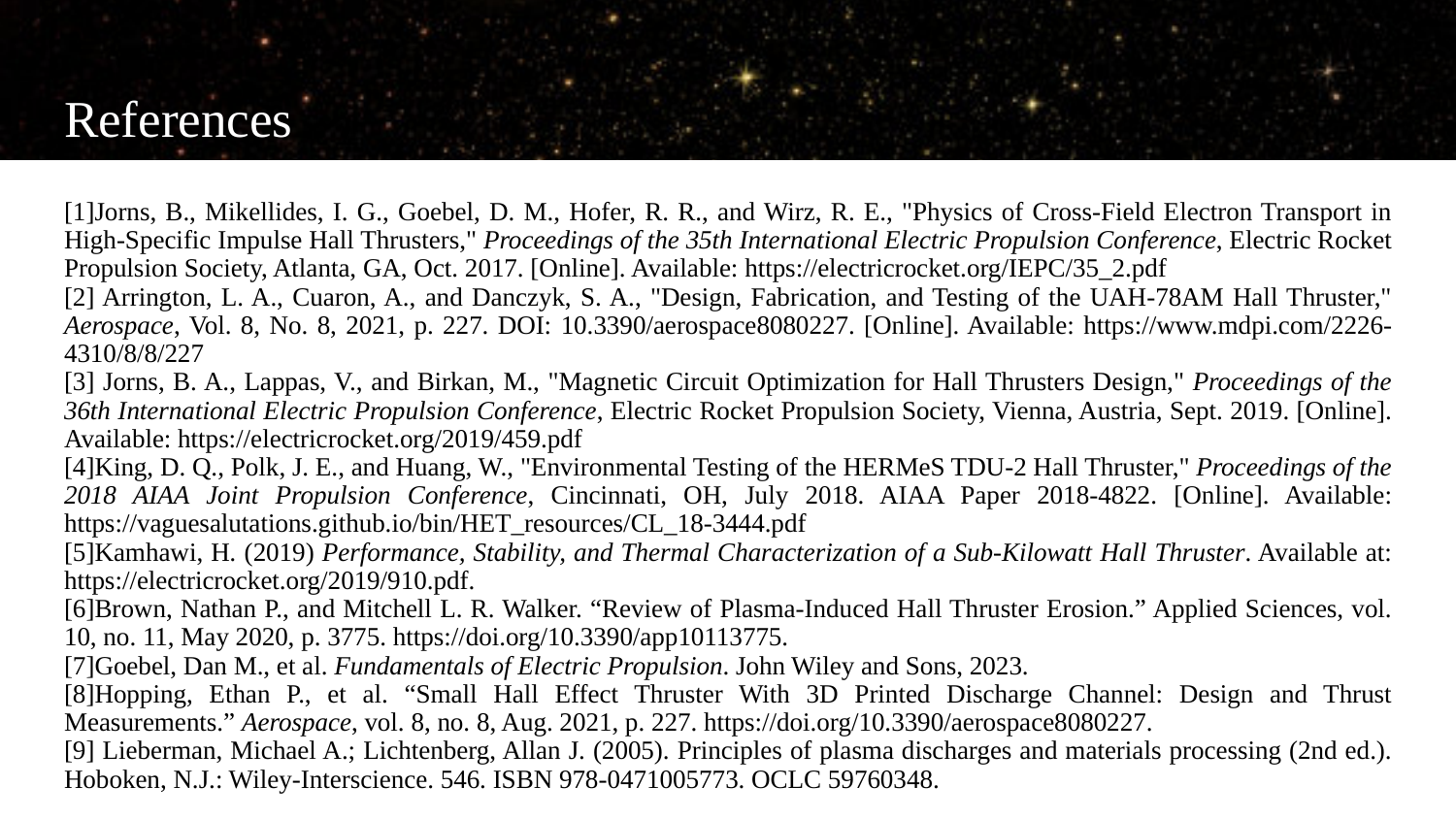

# References
[1]Jorns, B., Mikellides, I. G., Goebel, D. M., Hofer, R. R., and Wirz, R. E., "Physics of Cross-Field Electron Transport in High-Specific Impulse Hall Thrusters," Proceedings of the 35th International Electric Propulsion Conference, Electric Rocket Propulsion Society, Atlanta, GA, Oct. 2017. [Online]. Available: https://electricrocket.org/IEPC/35_2.pdf
[2] Arrington, L. A., Cuaron, A., and Danczyk, S. A., "Design, Fabrication, and Testing of the UAH-78AM Hall Thruster," Aerospace, Vol. 8, No. 8, 2021, p. 227. DOI: 10.3390/aerospace8080227. [Online]. Available: https://www.mdpi.com/2226-4310/8/8/227
[3] Jorns, B. A., Lappas, V., and Birkan, M., "Magnetic Circuit Optimization for Hall Thrusters Design," Proceedings of the 36th International Electric Propulsion Conference, Electric Rocket Propulsion Society, Vienna, Austria, Sept. 2019. [Online]. Available: https://electricrocket.org/2019/459.pdf
[4]King, D. Q., Polk, J. E., and Huang, W., "Environmental Testing of the HERMeS TDU-2 Hall Thruster," Proceedings of the 2018 AIAA Joint Propulsion Conference, Cincinnati, OH, July 2018. AIAA Paper 2018-4822. [Online]. Available: https://vaguesalutations.github.io/bin/HET_resources/CL_18-3444.pdf
[5]Kamhawi, H. (2019) Performance, Stability, and Thermal Characterization of a Sub-Kilowatt Hall Thruster. Available at: https://electricrocket.org/2019/910.pdf.
[6]Brown, Nathan P., and Mitchell L. R. Walker. “Review of Plasma-Induced Hall Thruster Erosion.” Applied Sciences, vol. 10, no. 11, May 2020, p. 3775. https://doi.org/10.3390/app10113775.
[7]Goebel, Dan M., et al. Fundamentals of Electric Propulsion. John Wiley and Sons, 2023.
[8]Hopping, Ethan P., et al. “Small Hall Effect Thruster With 3D Printed Discharge Channel: Design and Thrust Measurements.” Aerospace, vol. 8, no. 8, Aug. 2021, p. 227. https://doi.org/10.3390/aerospace8080227.
[9] Lieberman, Michael A.; Lichtenberg, Allan J. (2005). Principles of plasma discharges and materials processing (2nd ed.). Hoboken, N.J.: Wiley-Interscience. 546. ISBN 978-0471005773. OCLC 59760348.